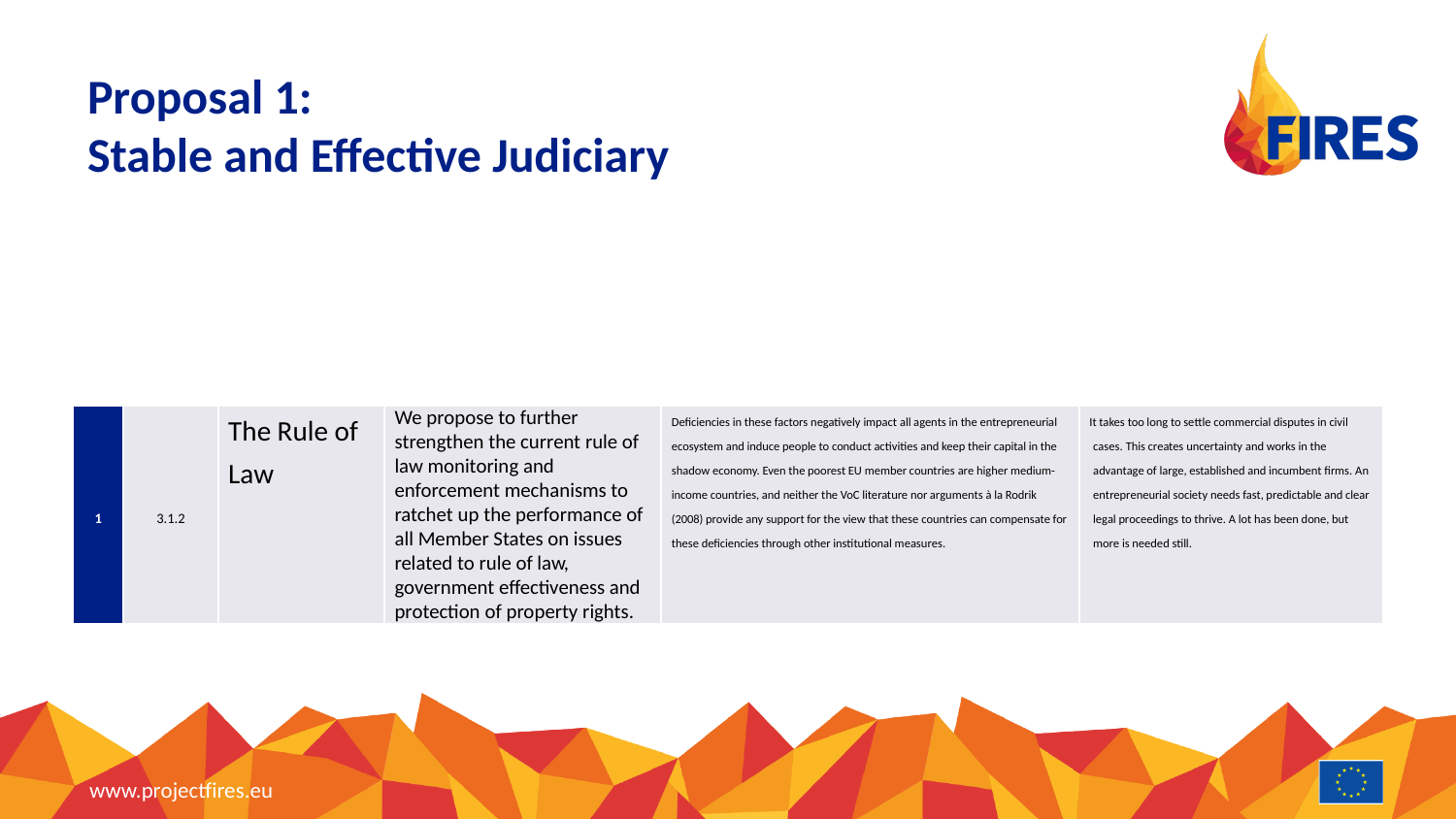

# Proposal 1: Stable and Effective Judiciary
| 1 | 3.1.2 | The Rule of Law | We propose to further strengthen the current rule of law monitoring and enforcement mechanisms to ratchet up the performance of all Member States on issues related to rule of law, government effectiveness and protection of property rights. | Deficiencies in these factors negatively impact all agents in the entrepreneurial ecosystem and induce people to conduct activities and keep their capital in the shadow economy. Even the poorest EU member countries are higher medium-income countries, and neither the VoC literature nor arguments à la Rodrik (2008) provide any support for the view that these countries can compensate for these deficiencies through other institutional measures. | It takes too long to settle commercial disputes in civil cases. This creates uncertainty and works in the advantage of large, established and incumbent firms. An entrepreneurial society needs fast, predictable and clear legal proceedings to thrive. A lot has been done, but more is needed still. |
| --- | --- | --- | --- | --- | --- |